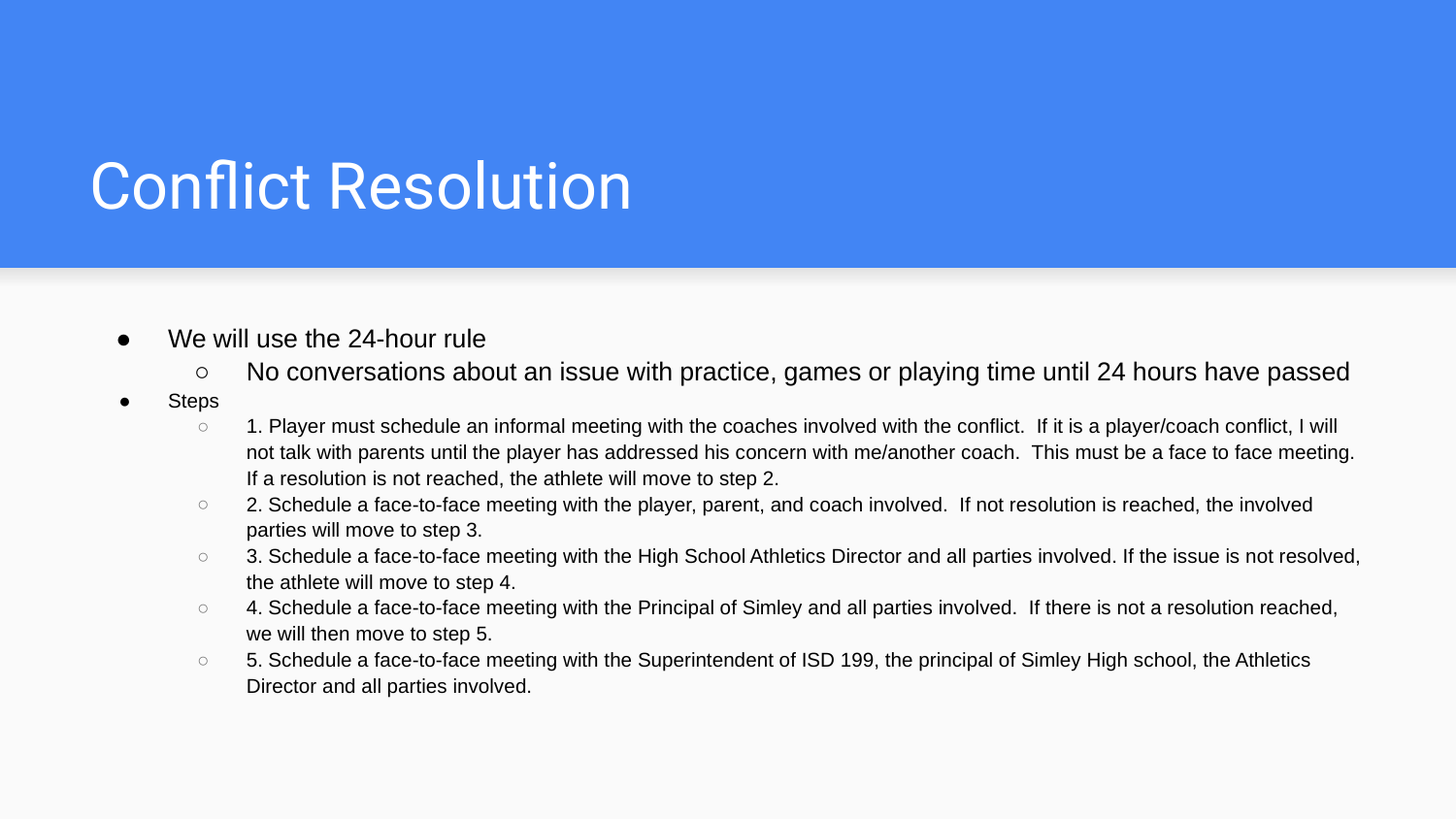

# Conflict Resolution
We will use the 24-hour rule
No conversations about an issue with practice, games or playing time until 24 hours have passed
Steps
1. Player must schedule an informal meeting with the coaches involved with the conflict.  If it is a player/coach conflict, I will not talk with parents until the player has addressed his concern with me/another coach.  This must be a face to face meeting.  If a resolution is not reached, the athlete will move to step 2.
2. Schedule a face-to-face meeting with the player, parent, and coach involved.  If not resolution is reached, the involved parties will move to step 3.
3. Schedule a face-to-face meeting with the High School Athletics Director and all parties involved. If the issue is not resolved, the athlete will move to step 4.
4. Schedule a face-to-face meeting with the Principal of Simley and all parties involved.  If there is not a resolution reached, we will then move to step 5.
5. Schedule a face-to-face meeting with the Superintendent of ISD 199, the principal of Simley High school, the Athletics Director and all parties involved.